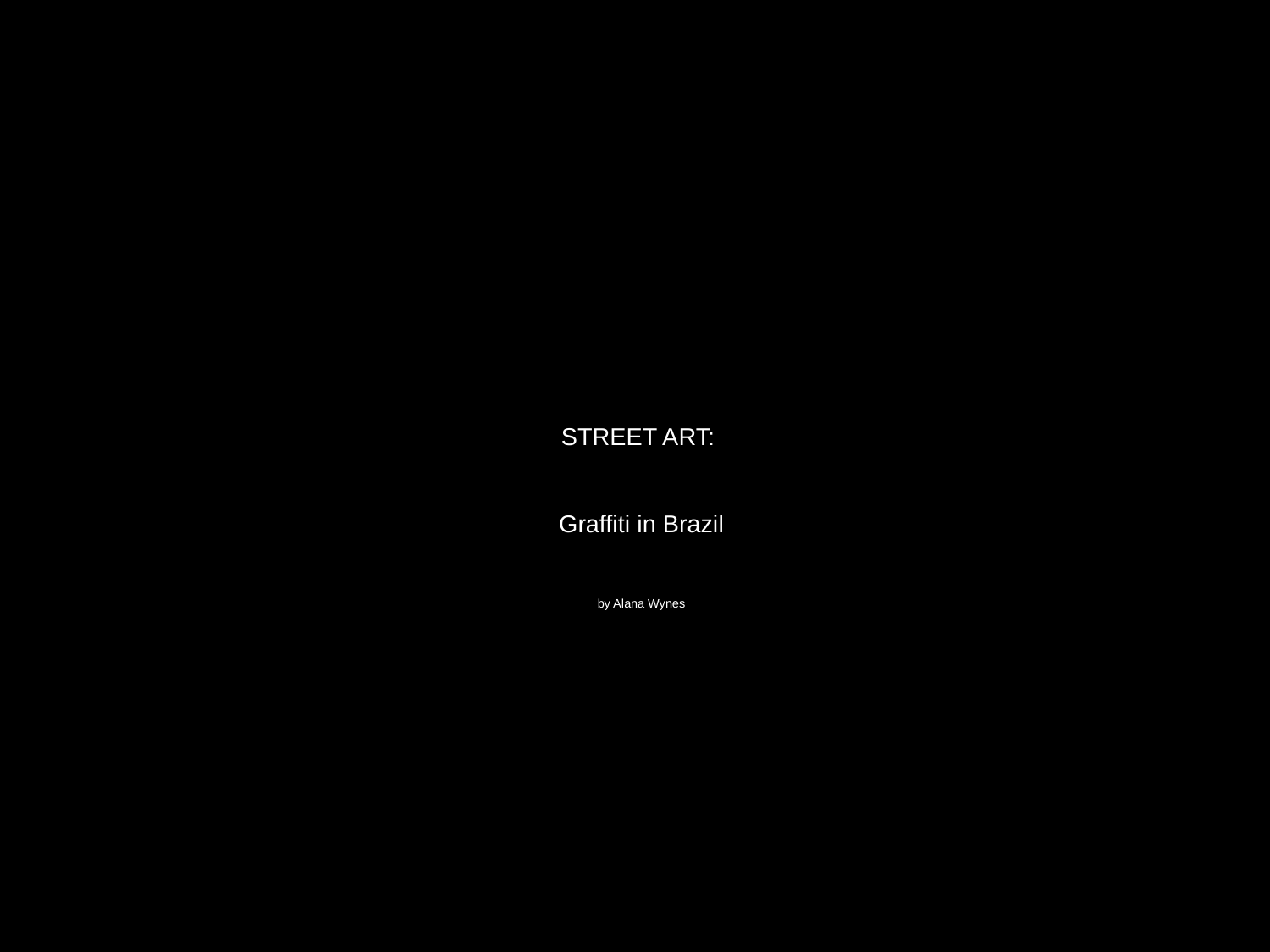

# STREET ART: Graffiti in Brazil by Alana Wynes